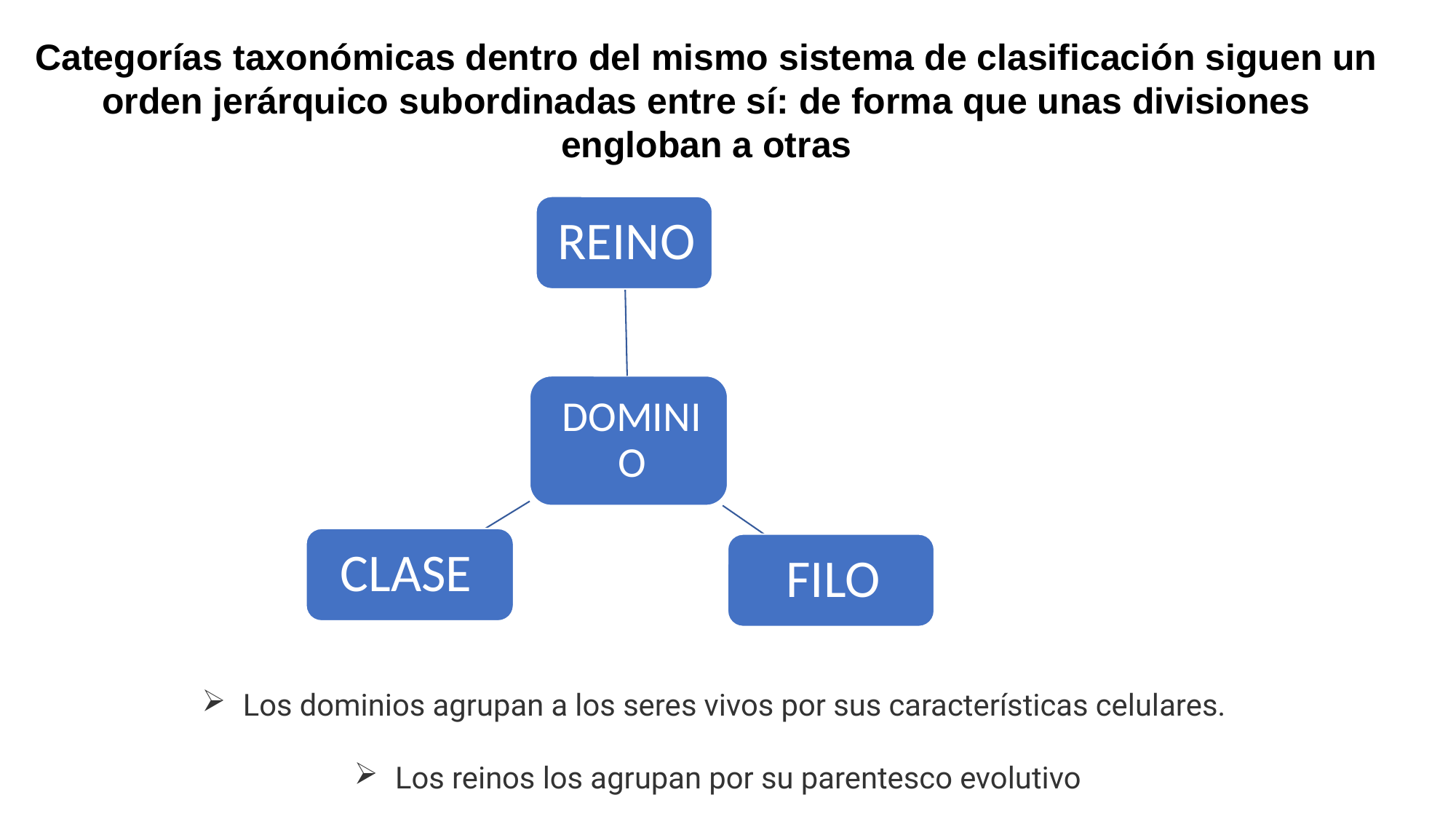

Categorías taxonómicas dentro del mismo sistema de clasificación siguen un orden jerárquico subordinadas entre sí: de forma que unas divisiones engloban a otras
DOMINIO
REINO
FILO
CLASE
Los dominios agrupan a los seres vivos por sus características celulares.

Los reinos los agrupan por su parentesco evolutivo